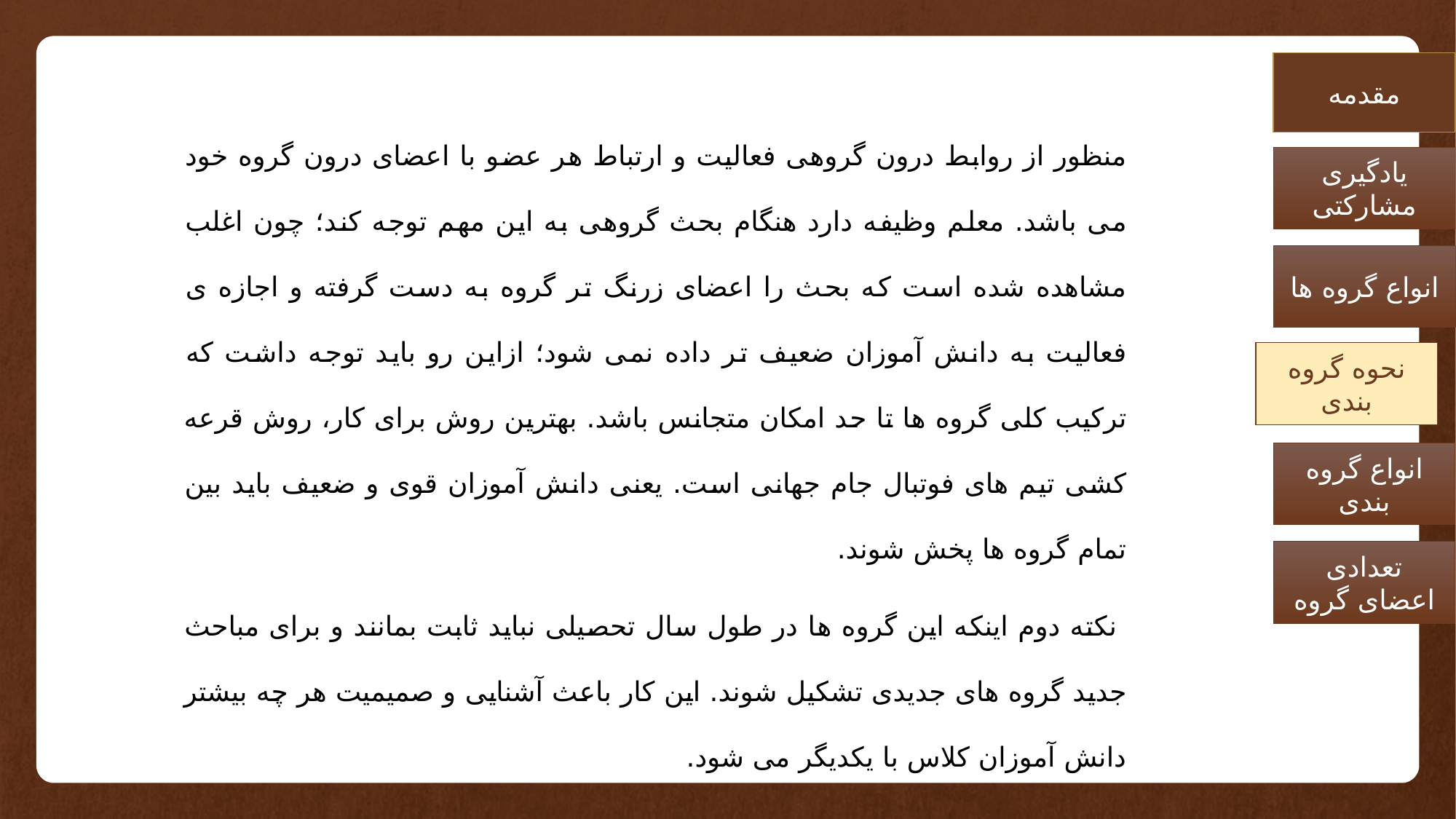

مقدمه
منظور از روابط درون گروهی فعالیت و ارتباط هر عضو با اعضای درون گروه خود می باشد. معلم وظیفه دارد هنگام بحث گروهی به این مهم توجه کند؛ چون اغلب مشاهده شده است که بحث را اعضای زرنگ تر گروه به دست گرفته و اجازه ی فعالیت به دانش آموزان ضعیف تر داده نمی شود؛ ازاین رو باید توجه داشت که ترکیب کلی گروه ها تا حد امکان متجانس باشد. بهترین روش برای کار، روش قرعه کشی تیم های فوتبال جام جهانی است. یعنی دانش آموزان قوی و ضعیف باید بین تمام گروه ها پخش شوند.
 نکته دوم اینکه این گروه ها در طول سال تحصیلی نباید ثابت بمانند و برای مباحث جدید گروه های جدیدی تشکیل شوند. این کار باعث آشنایی و صمیمیت هر چه بیشتر دانش آموزان کلاس با یکدیگر می شود.
یادگیری مشارکتی
انواع گروه ها
نحوه گروه بندی
انواع گروه بندی
تعدادی اعضای گروه